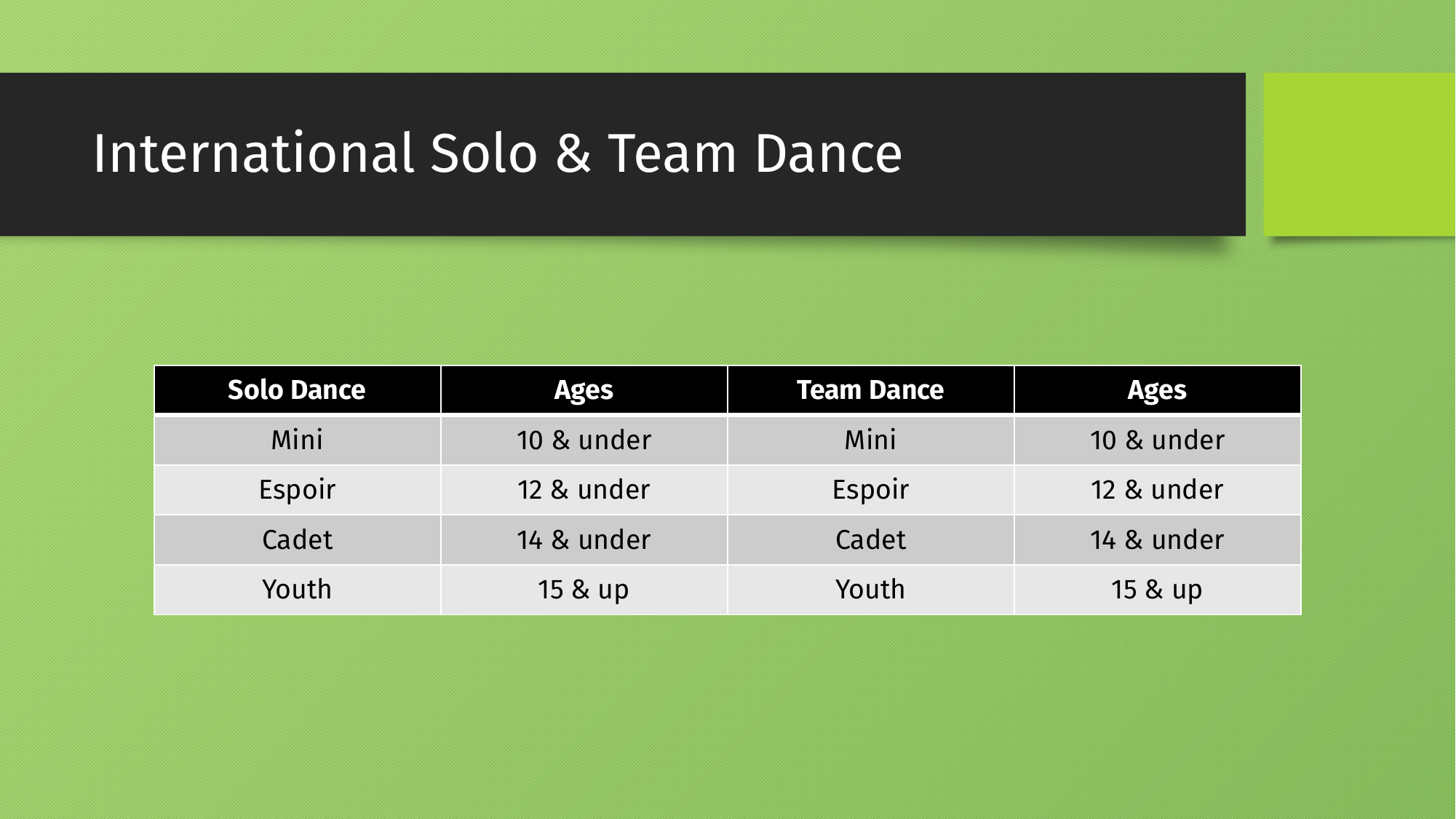

# International Solo & Team Dance
| Solo Dance | Ages | Team Dance | Ages |
| --- | --- | --- | --- |
| Mini | 10 & under | Mini | 10 & under |
| Espoir | 12 & under | Espoir | 12 & under |
| Cadet | 14 & under | Cadet | 14 & under |
| Youth | 15 & up | Youth | 15 & up |